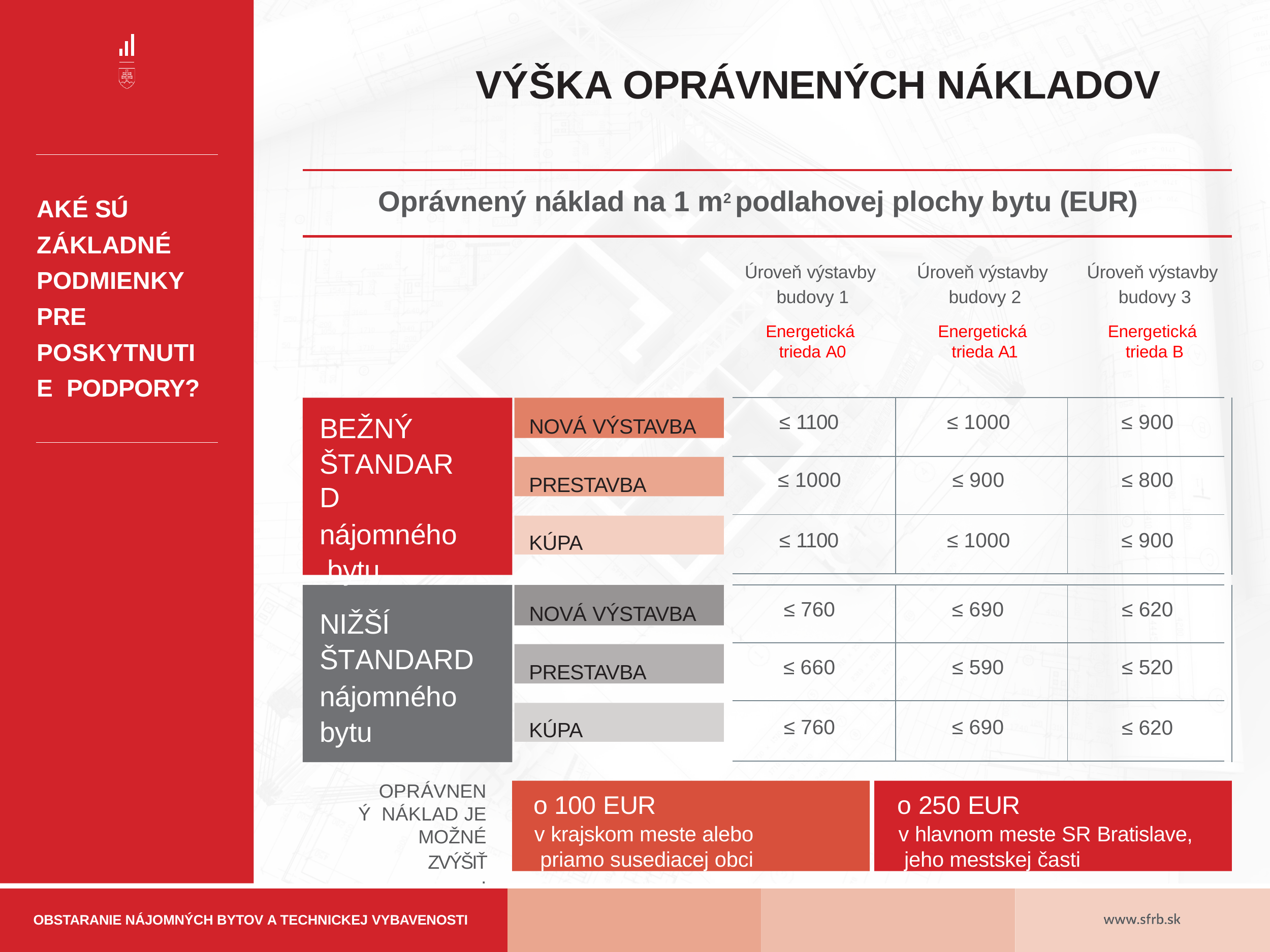

# VÝŠKA OPRÁVNENÝCH NÁKLADOV

Oprávnený náklad na 1 m2 podlahovej plochy bytu (EUR)

AKÉ SÚ  ZÁKLADNÉ  PODMIENKY  PRE  POSKYTNUTIE  PODPORY?
Úroveň výstavby  budovy 1
Energetická  trieda A0
Úroveň výstavby  budovy 2
Energetická  trieda A1
Úroveň výstavby  budovy 3
Energetická  trieda B

NOVÁ VÝSTAVBA
| ≤ 1100 | ≤ 1000 | ≤ 900 |
| --- | --- | --- |
| ≤ 1000 | ≤ 900 | ≤ 800 |
| ≤ 1100 | ≤ 1000 | ≤ 900 |

BEŽNÝ
ŠTANDARD
nájomného  bytu

PRESTAVBA
KÚPA

NOVÁ VÝSTAVBA
| ≤ 760 | ≤ 690 | ≤ 620 |
| --- | --- | --- |
| ≤ 660 | ≤ 590 | ≤ 520 |
| ≤ 760 | ≤ 690 | ≤ 620 |

NIŽŠÍ  ŠTANDARD
nájomného  bytu
PRESTAVBA
KÚPA
OPRÁVNENÝ  NÁKLAD JE MOŽNÉ
ZVÝŠIŤ:
o 100 EUR
v krajskom meste alebo  priamo susediacej obci
o 250 EUR
v hlavnom meste SR Bratislave,  jeho mestskej časti

OBSTARANIE NÁJOMNÝCH BYTOV A TECHNICKEJ VYBAVENOSTI